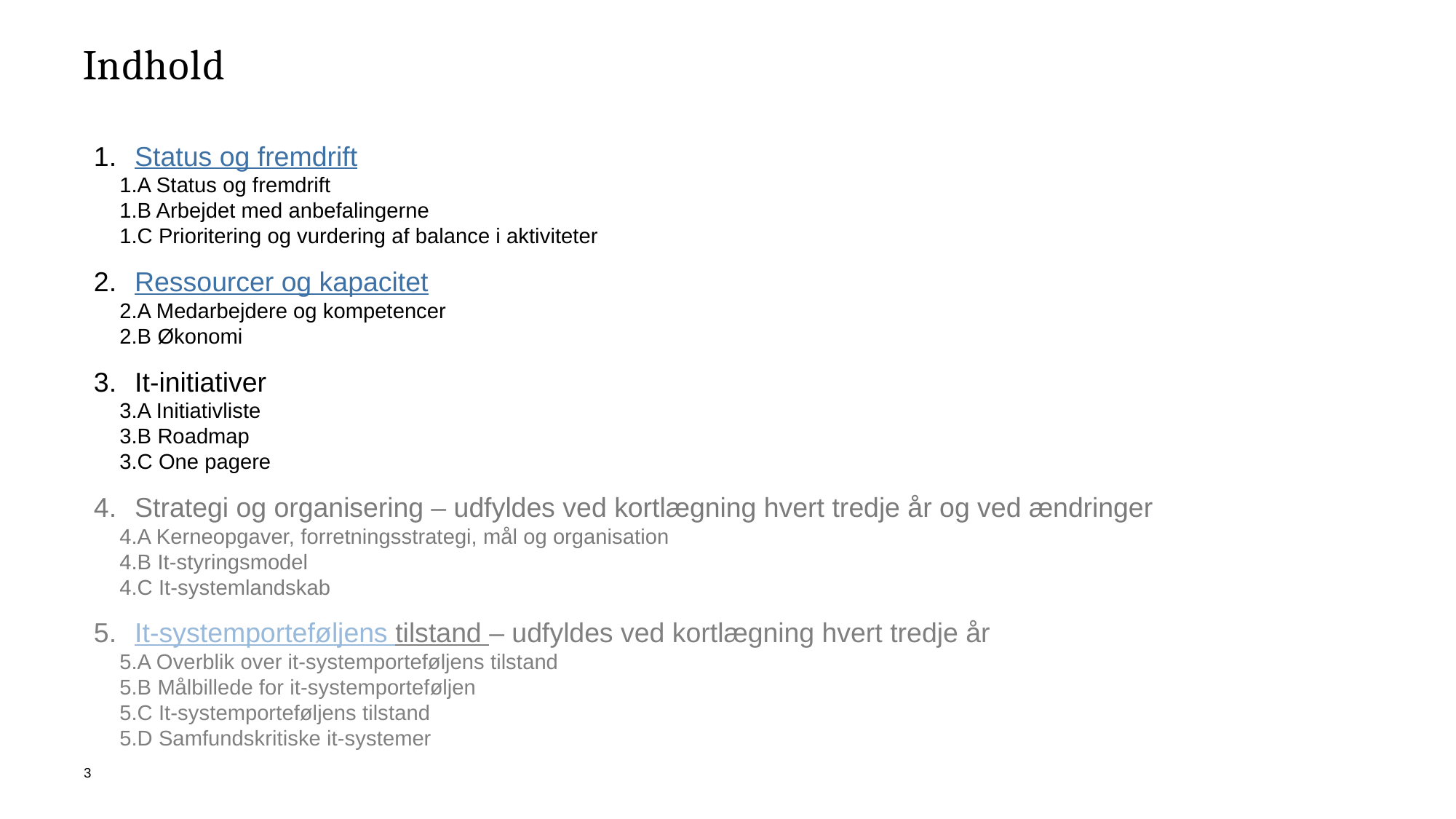

# Indhold
Status og fremdrift
1.A Status og fremdrift
1.B Arbejdet med anbefalingerne
1.C Prioritering og vurdering af balance i aktiviteter
Ressourcer og kapacitet
2.A Medarbejdere og kompetencer
2.B Økonomi
It-initiativer
3.A Initiativliste
3.B Roadmap
3.C One pagere
Strategi og organisering – udfyldes ved kortlægning hvert tredje år og ved ændringer
4.A Kerneopgaver, forretningsstrategi, mål og organisation
4.B It-styringsmodel
4.C It-systemlandskab
It-systemporteføljens tilstand – udfyldes ved kortlægning hvert tredje år
5.A Overblik over it-systemporteføljens tilstand
5.B Målbillede for it-systemporteføljen
5.C It-systemporteføljens tilstand
5.D Samfundskritiske it-systemer